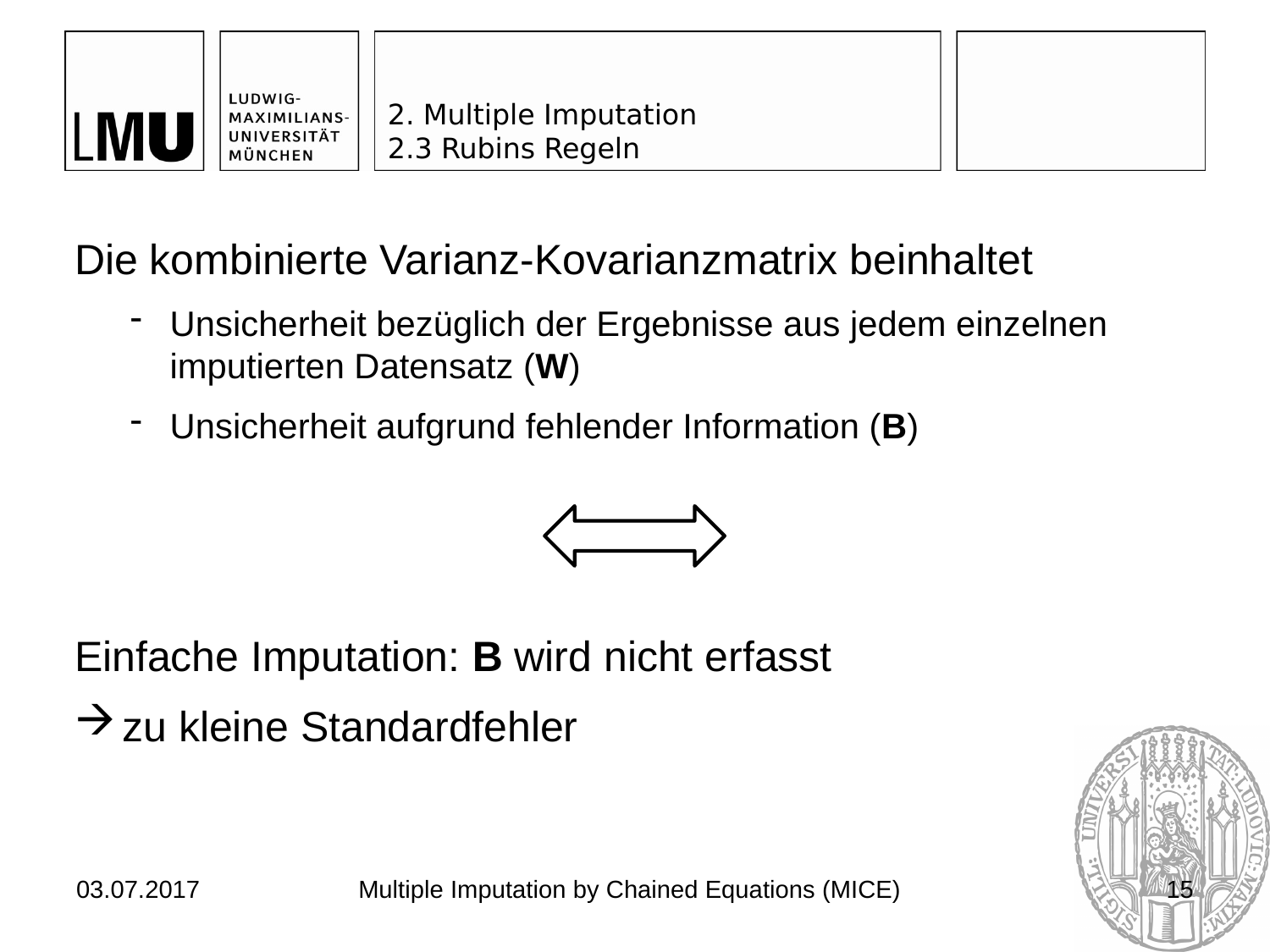

# 2. Multiple Imputation 2.3 Rubins Regeln
Die kombinierte Varianz-Kovarianzmatrix beinhaltet
Unsicherheit bezüglich der Ergebnisse aus jedem einzelnen imputierten Datensatz (W)
Unsicherheit aufgrund fehlender Information (B)

Einfache Imputation: B wird nicht erfasst
zu kleine Standardfehler

03.07.2017
Multiple Imputation by Chained Equations (MICE)
15